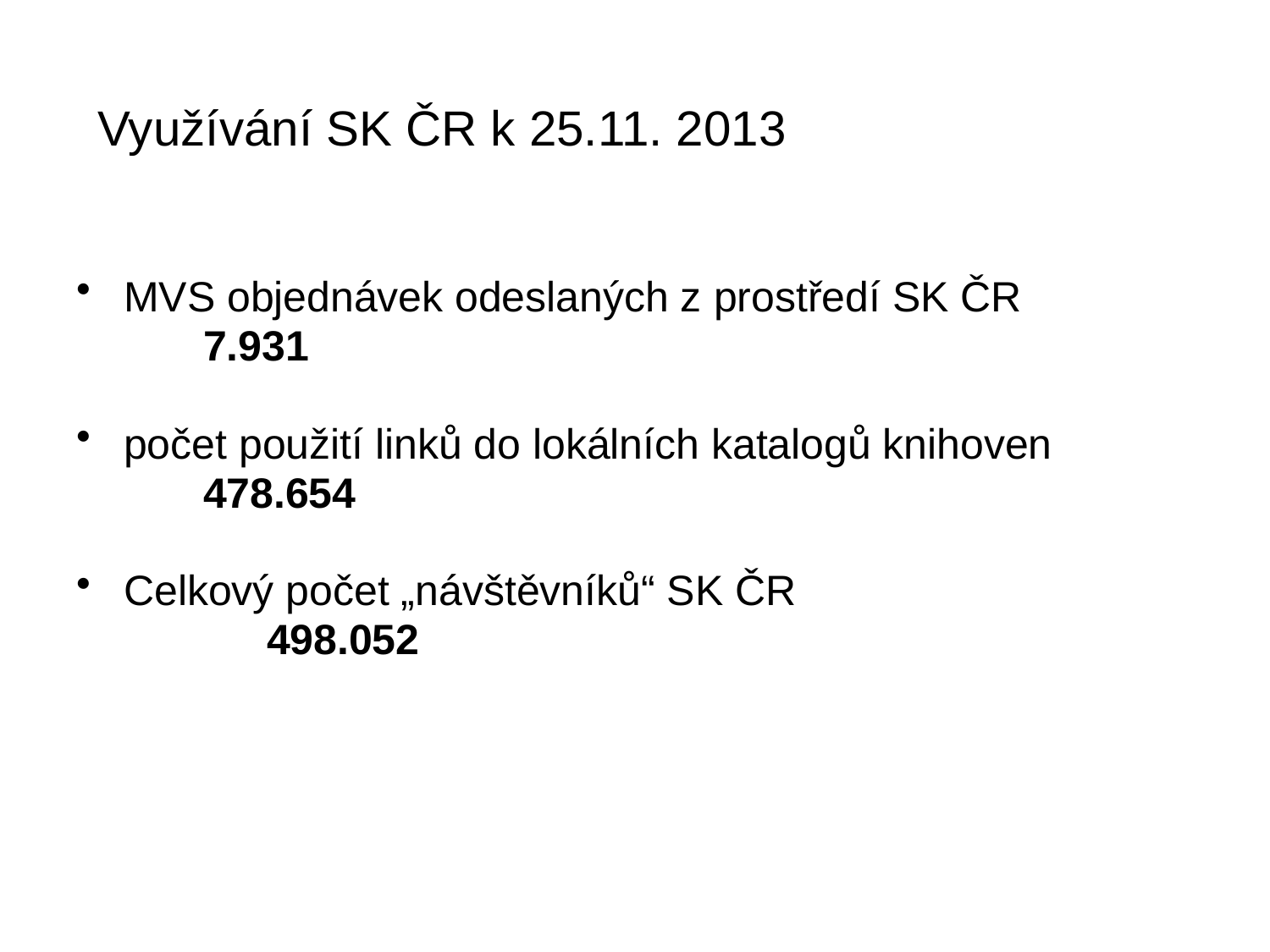

MVS objednávek odeslaných z prostředí SK ČR
	7.931

počet použití linků do lokálních katalogů knihoven
	478.654

Celkový počet „návštěvníků“ SK ČR
	498.052

Využívání SK ČR k 25.11. 2013